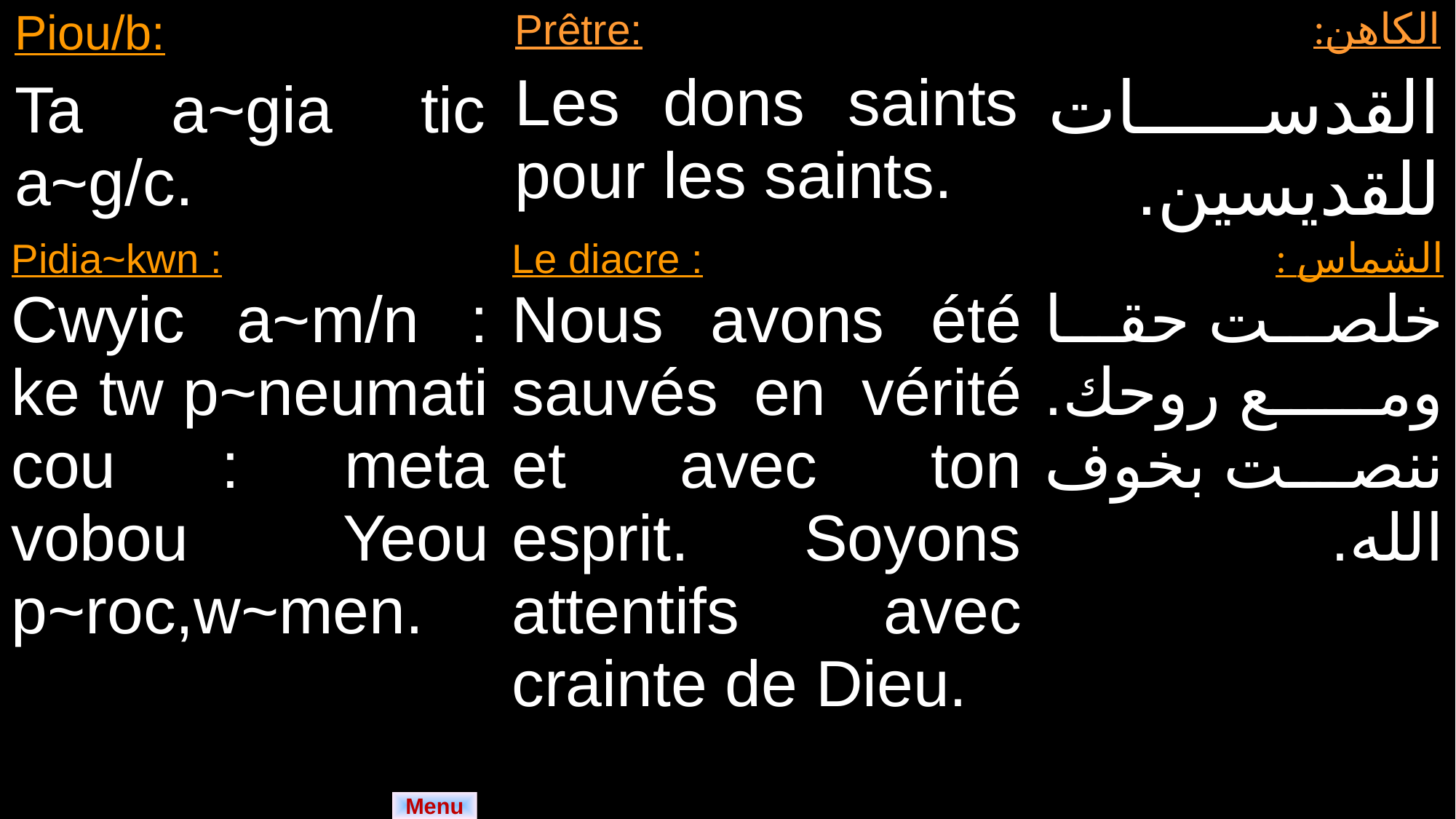

| Piou/b: Ta a~gia tic a~g/c. | Prêtre: Les dons saints pour les saints. | الكاهن: القدسات للقديسين. |
| --- | --- | --- |
| Pidia~kwn : | Le diacre : | الشماس : |
| Cwyic a~m/n : ke tw p~neumati cou : meta vobou Yeou p~roc,w~men. | Nous avons été sauvés en vérité et avec ton esprit. Soyons attentifs avec crainte de Dieu. | خلصت حقا ومع روحك. ننصت بخوف الله. |